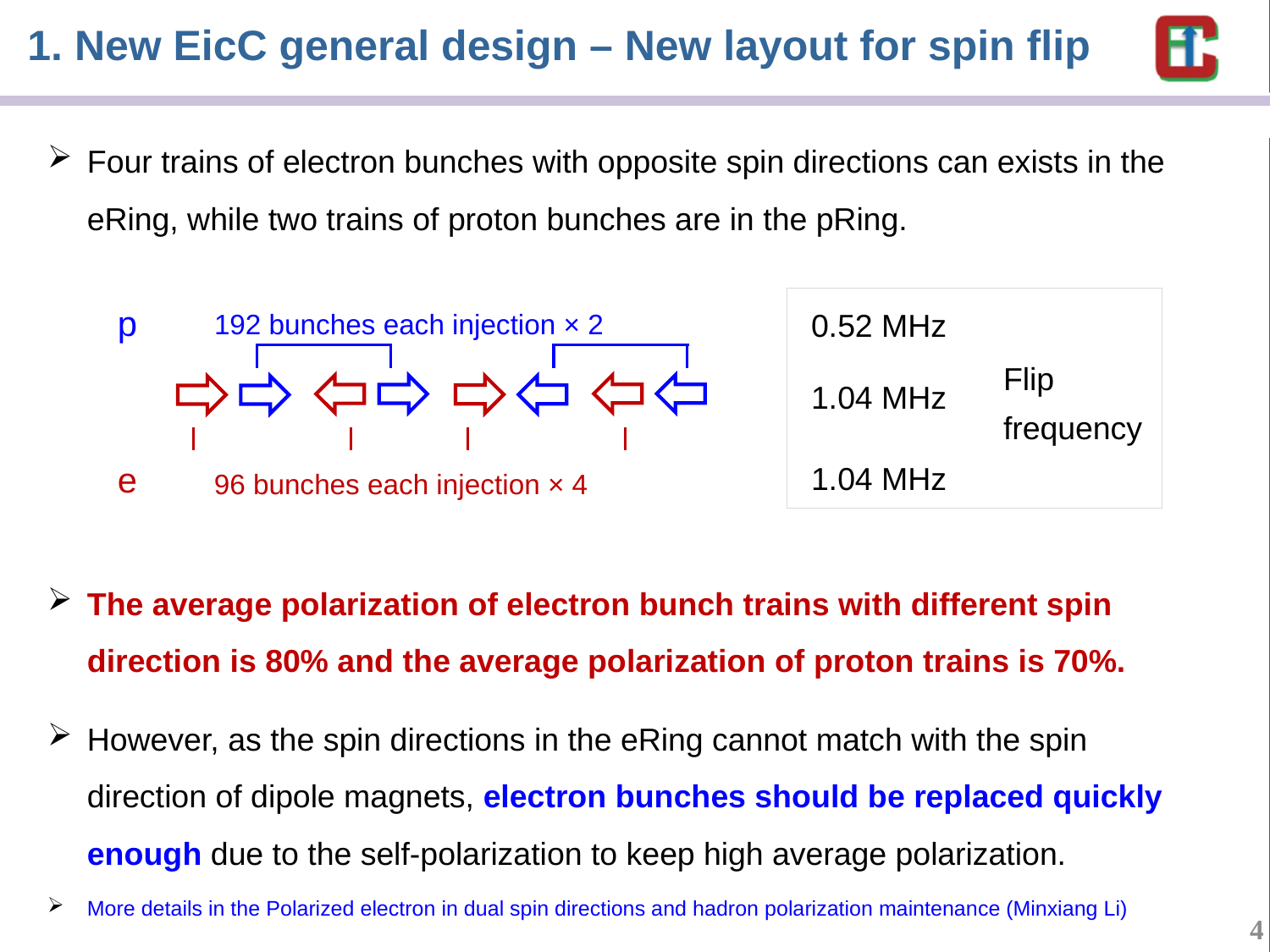

# 1. New EicC general design – New layout for spin flip
Four trains of electron bunches with opposite spin directions can exists in the eRing, while two trains of proton bunches are in the pRing.
p
192 bunches each injection × 2

e
96 bunches each injection × 4
0.52 MHz

Flip frequency
1.04 MHz
1.04 MHz
The average polarization of electron bunch trains with different spin direction is 80% and the average polarization of proton trains is 70%.
However, as the spin directions in the eRing cannot match with the spin direction of dipole magnets, electron bunches should be replaced quickly enough due to the self-polarization to keep high average polarization.
More details in the Polarized electron in dual spin directions and hadron polarization maintenance (Minxiang Li)